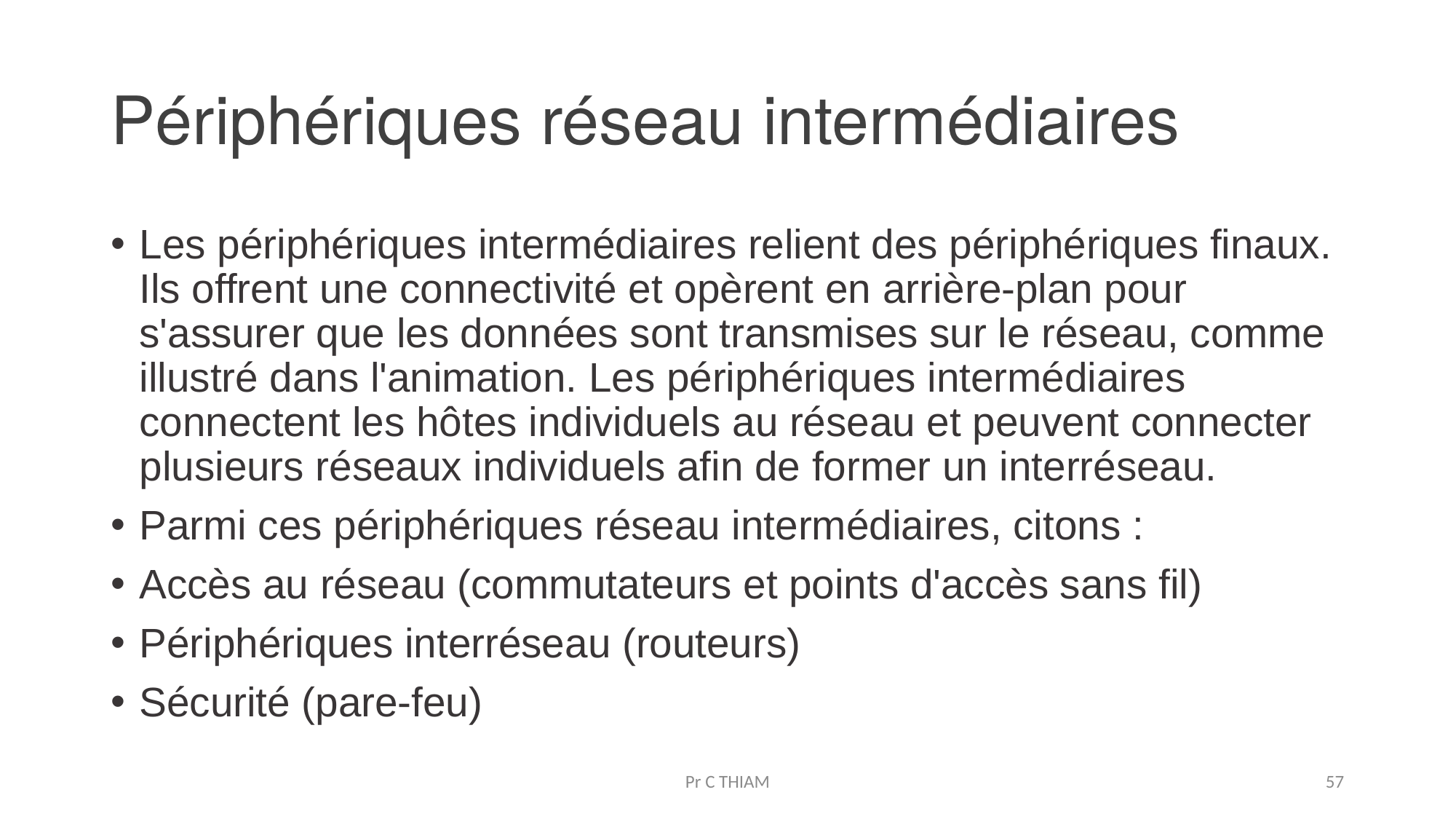

# Périphériques réseau intermédiaires
Les périphériques intermédiaires relient des périphériques finaux. Ils offrent une connectivité et opèrent en arrière-plan pour s'assurer que les données sont transmises sur le réseau, comme illustré dans l'animation. Les périphériques intermédiaires connectent les hôtes individuels au réseau et peuvent connecter plusieurs réseaux individuels afin de former un interréseau.
Parmi ces périphériques réseau intermédiaires, citons :
Accès au réseau (commutateurs et points d'accès sans fil)
Périphériques interréseau (routeurs)
Sécurité (pare-feu)

Pr C THIAM
57